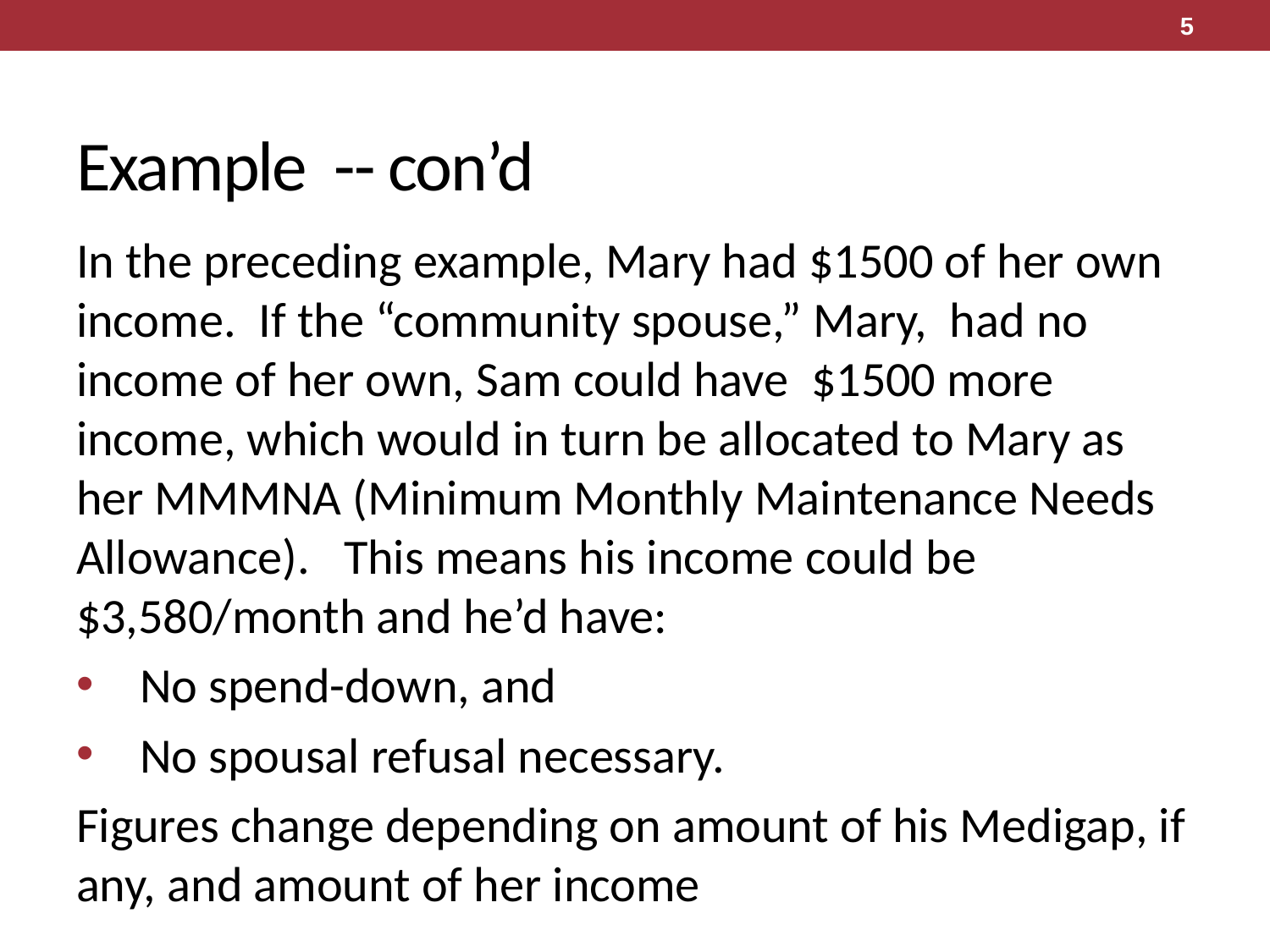

5
# Example  -- con’d
In the preceding example, Mary had $1500 of her own income.  If the “community spouse,” Mary,  had no income of her own, Sam could have  $1500 more income, which would in turn be allocated to Mary as her MMMNA (Minimum Monthly Maintenance Needs Allowance).   This means his income could be $3,580/month and he’d have:
No spend-down, and
No spousal refusal necessary.
Figures change depending on amount of his Medigap, if any, and amount of her income